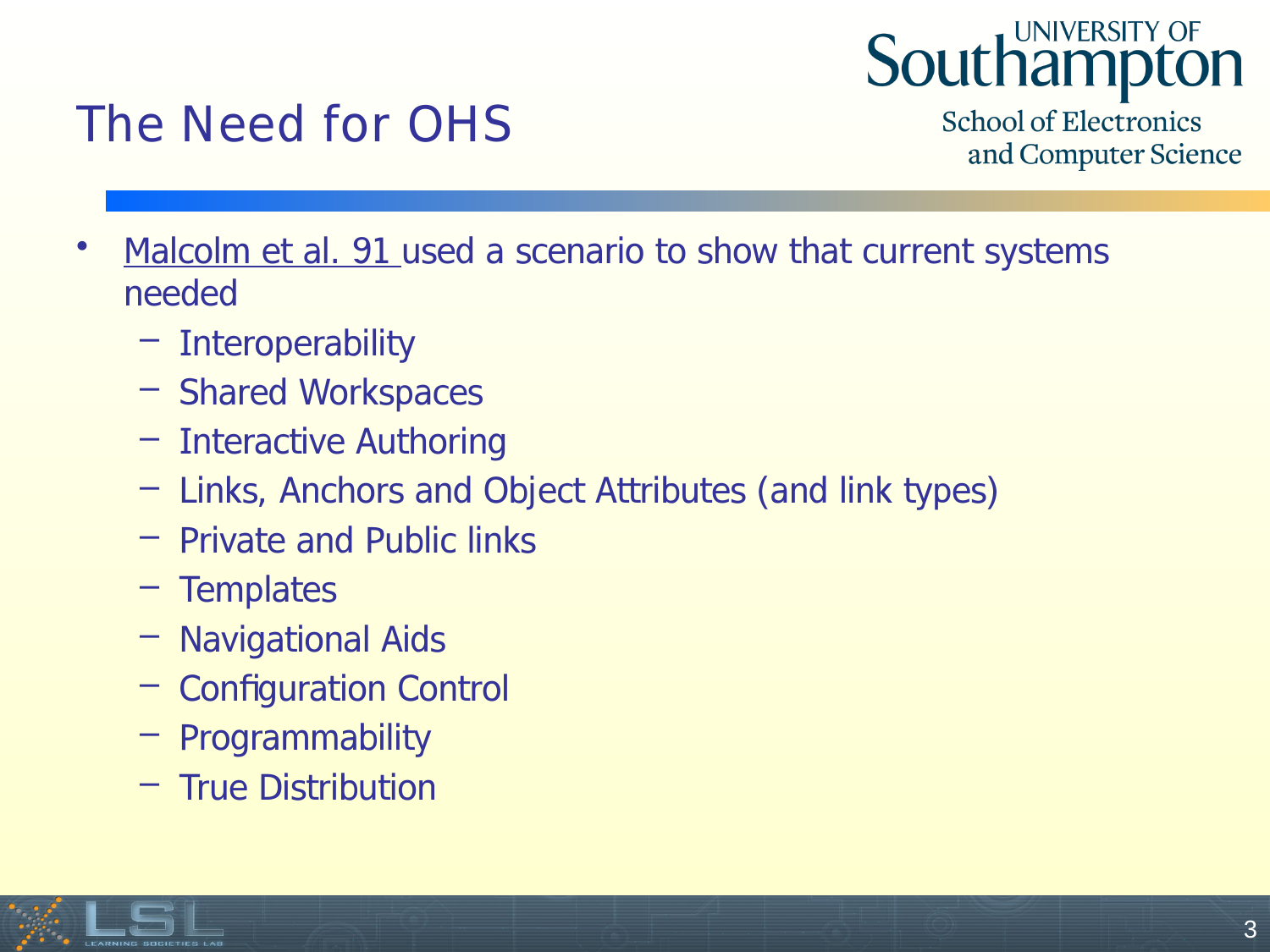

# The Need for OHS
Malcolm et al. 91 used a scenario to show that current systems needed
Interoperability
Shared Workspaces
Interactive Authoring
Links, Anchors and Object Attributes (and link types)
Private and Public links
Templates
Navigational Aids
Configuration Control
Programmability
True Distribution